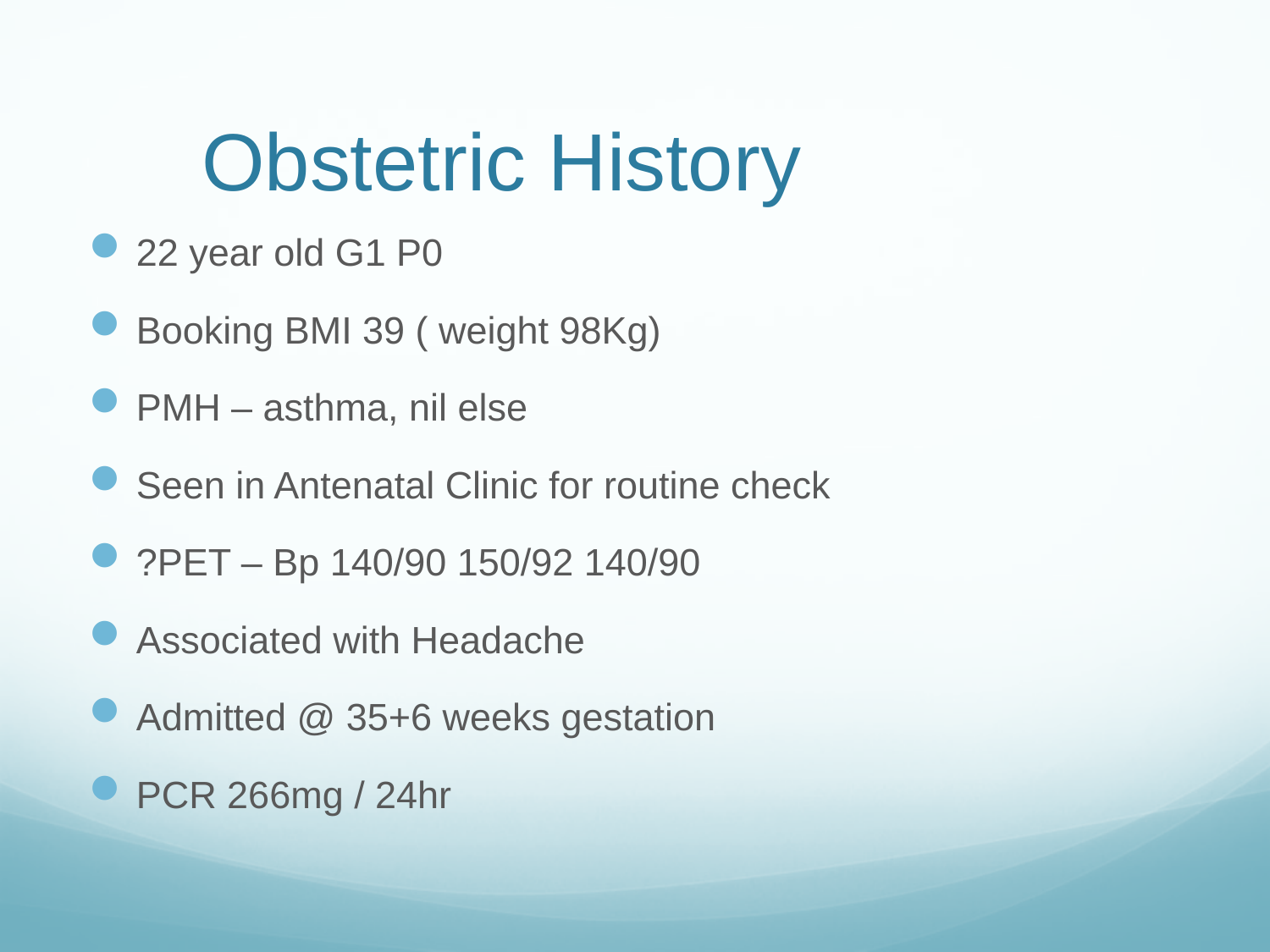

# Obstetric History
22 year old G1 P0
Booking BMI 39 ( weight 98Kg)
PMH – asthma, nil else
Seen in Antenatal Clinic for routine check
?PET – Bp 140/90 150/92 140/90
Associated with Headache
Admitted @ 35+6 weeks gestation
PCR 266mg / 24hr